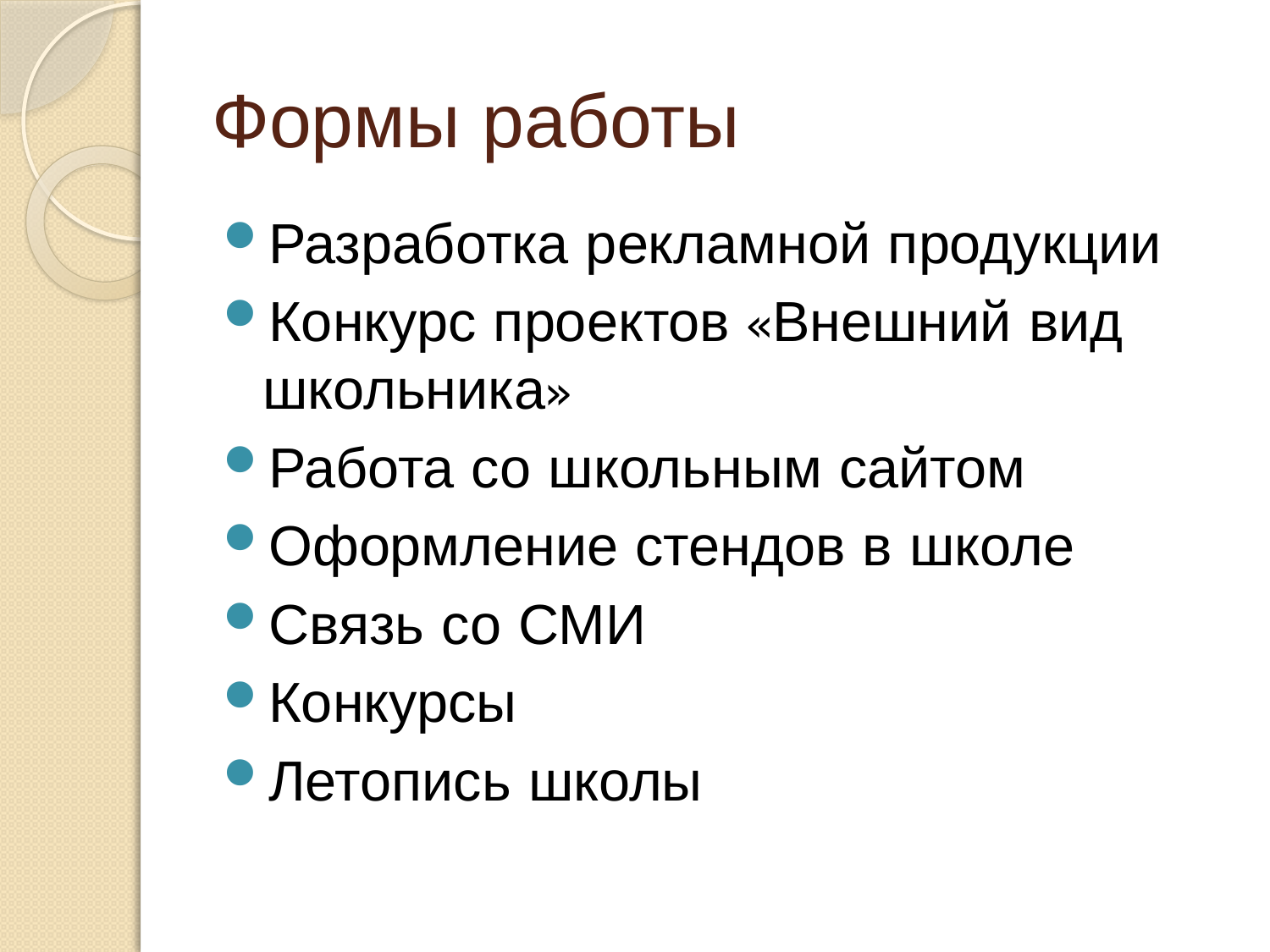

# Формы работы
Разработка рекламной продукции
Конкурс проектов «Внешний вид школьника»
Работа со школьным сайтом
Оформление стендов в школе
Связь со СМИ
Конкурсы
Летопись школы